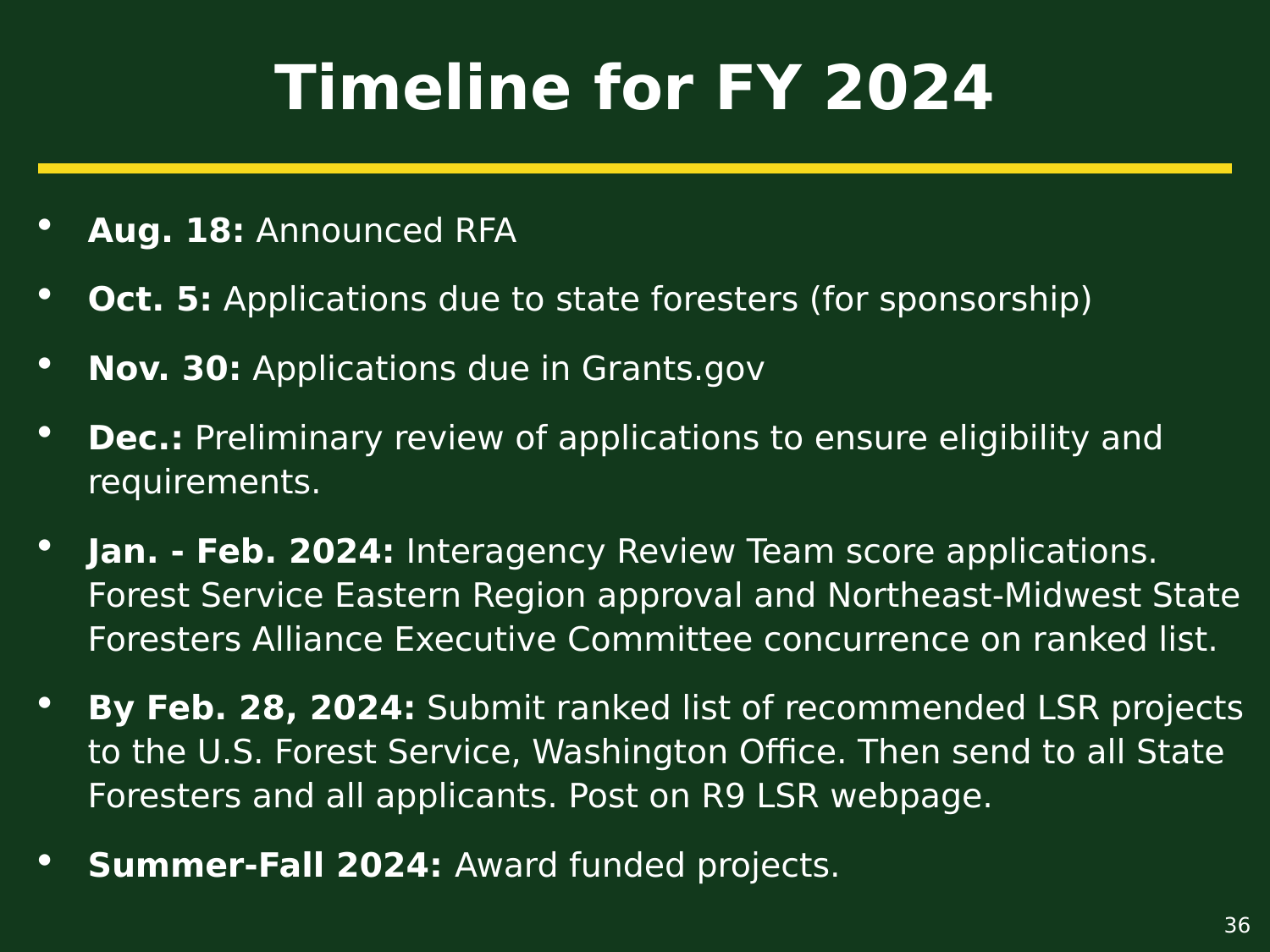

# Timeline for FY 2024
Aug. 18: Announced RFA
Oct. 5: Applications due to state foresters (for sponsorship)
Nov. 30: Applications due in Grants.gov
Dec.: Preliminary review of applications to ensure eligibility and requirements.
Jan. - Feb. 2024: Interagency Review Team score applications. Forest Service Eastern Region approval and Northeast-Midwest State Foresters Alliance Executive Committee concurrence on ranked list.
By Feb. 28, 2024: Submit ranked list of recommended LSR projects to the U.S. Forest Service, Washington Office. Then send to all State Foresters and all applicants. Post on R9 LSR webpage.
Summer-Fall 2024: Award funded projects.
36